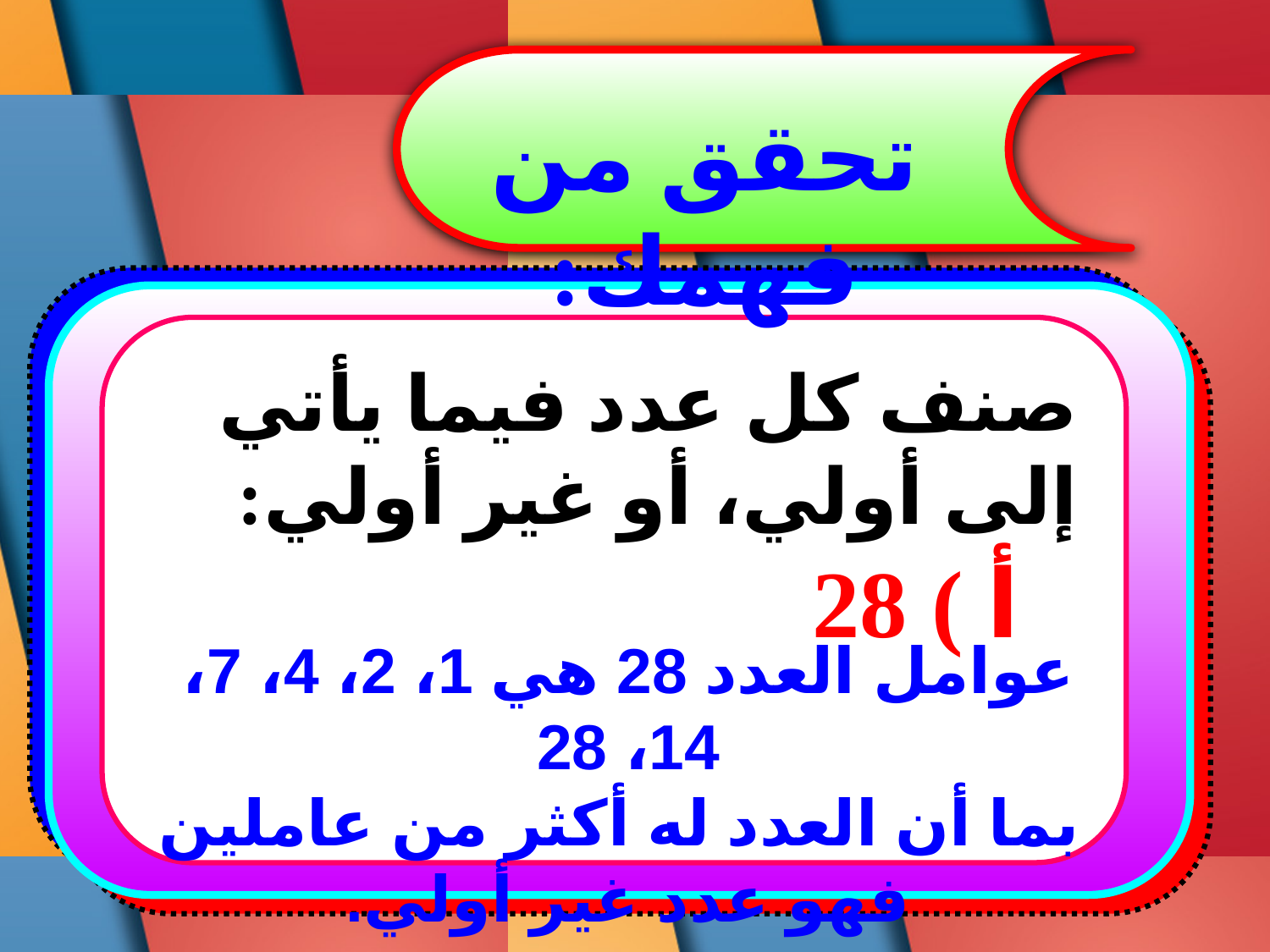

تحقق من فهمك:

صنف كل عدد فيما يأتي إلى أولي، أو غير أولي:
أ ) 28
عوامل العدد 28 هي 1، 2، 4، 7، 14، 28
 بما أن العدد له أكثر من عاملين
فهو عدد غير أولي.